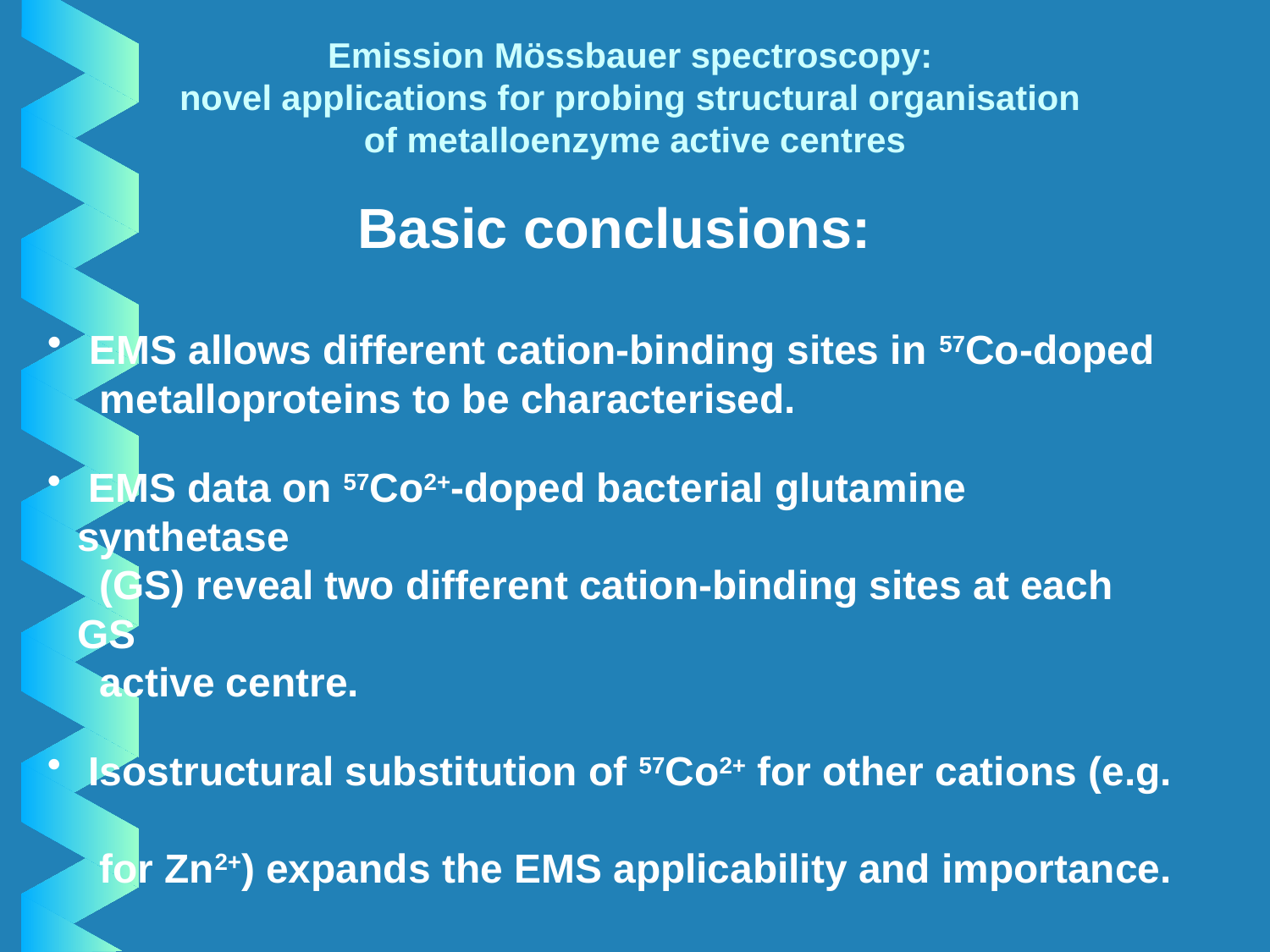

# Emission Mössbauer spectroscopy: novel applications for probing structural organisation of metalloenzyme active centres
Basic conclusions:

 EMS allows different cation-binding sites in 57Co-doped
  metalloproteins to be characterised.
 EMS data on 57Co2+-doped bacterial glutamine synthetase
  (GS) reveal two different cation-binding sites at each GS
  active centre.

 Isostructural substitution of 57Co2+ for other cations (e.g.
  for Zn2+) expands the EMS applicability and importance.